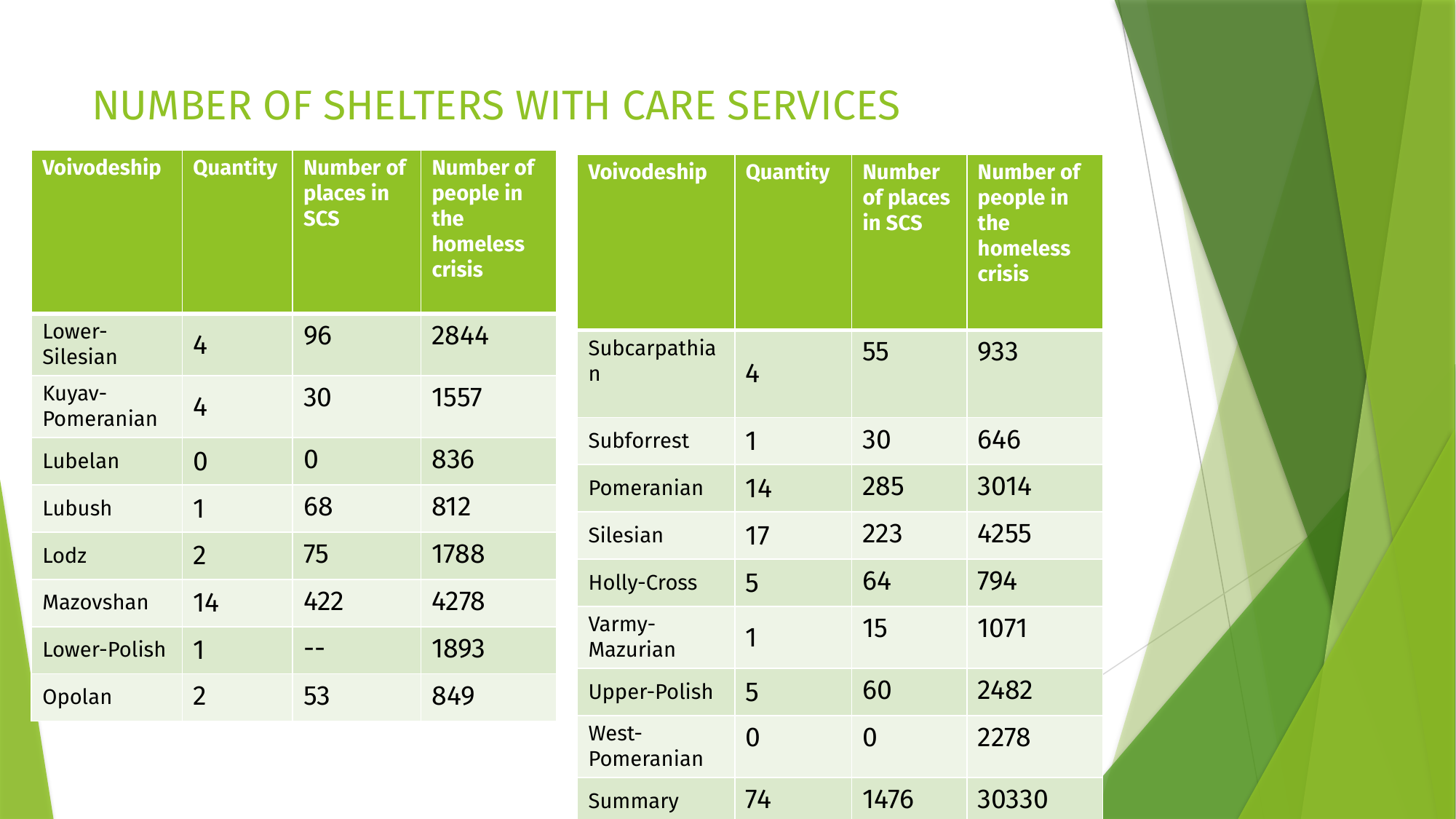

# NUMBER OF SHELTERS WITH CARE SERVICES
| Voivodeship | Quantity | Number of places in SCS | Number of people in the homeless crisis |
| --- | --- | --- | --- |
| Lower-Silesian | 4 | 96 | 2844 |
| Kuyav-Pomeranian | 4 | 30 | 1557 |
| Lubelan | 0 | 0 | 836 |
| Lubush | 1 | 68 | 812 |
| Lodz | 2 | 75 | 1788 |
| Mazovshan | 14 | 422 | 4278 |
| Lower-Polish | 1 | -- | 1893 |
| Opolan | 2 | 53 | 849 |
| Voivodeship | Quantity | Number of places in SCS | Number of people in the homeless crisis |
| --- | --- | --- | --- |
| Subcarpathian | 4 | 55 | 933 |
| Subforrest | 1 | 30 | 646 |
| Pomeranian | 14 | 285 | 3014 |
| Silesian | 17 | 223 | 4255 |
| Holly-Cross | 5 | 64 | 794 |
| Varmy-Mazurian | 1 | 15 | 1071 |
| Upper-Polish | 5 | 60 | 2482 |
| West-Pomeranian | 0 | 0 | 2278 |
| Summary | 74 | 1476 | 30330 |